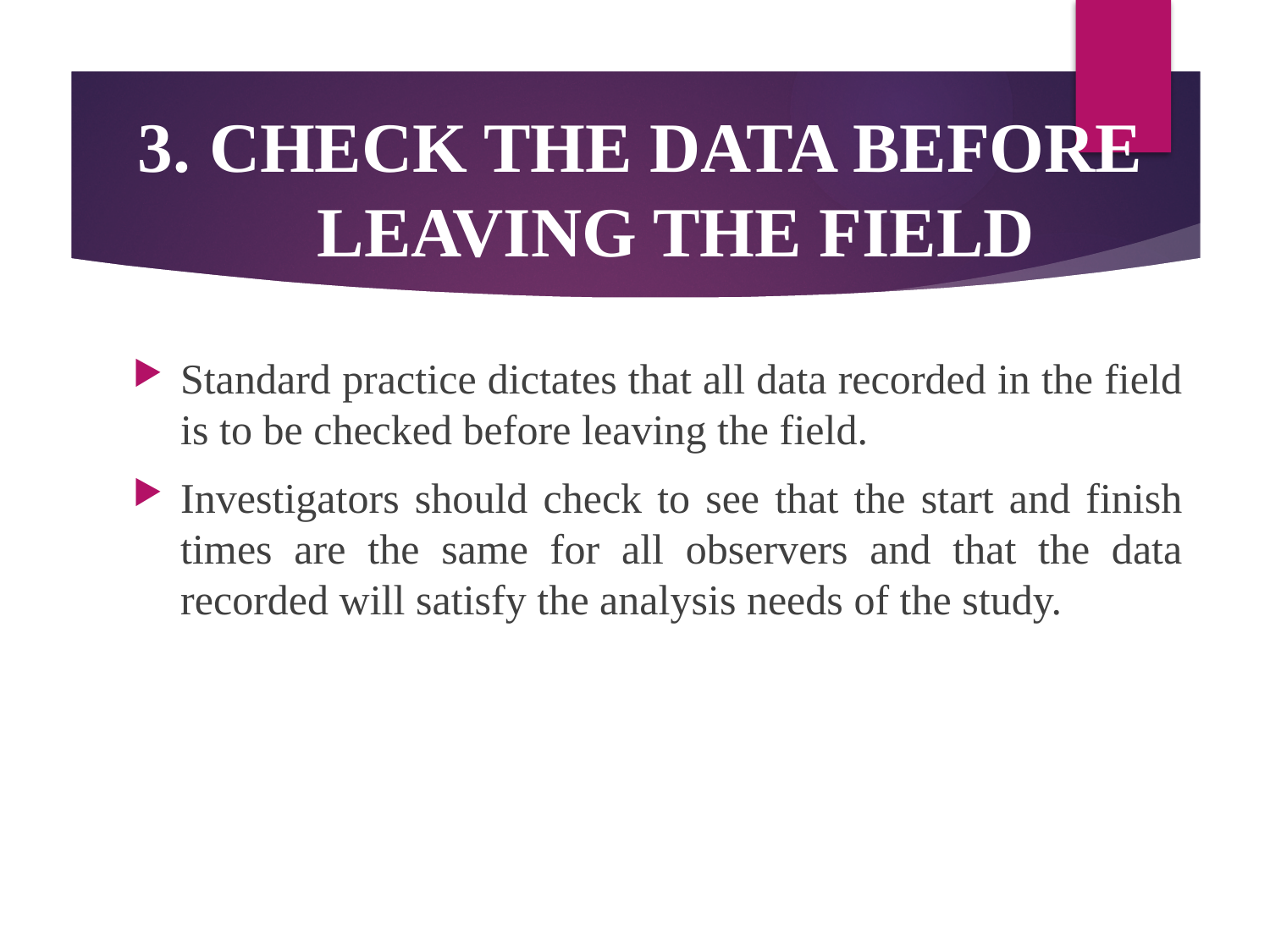

# CHECK THE DATA BEFORE LEAVING THE FIELD
Standard practice dictates that all data recorded in the field is to be checked before leaving the field.
Investigators should check to see that the start and finish times are the same for all observers and that the data recorded will satisfy the analysis needs of the study.